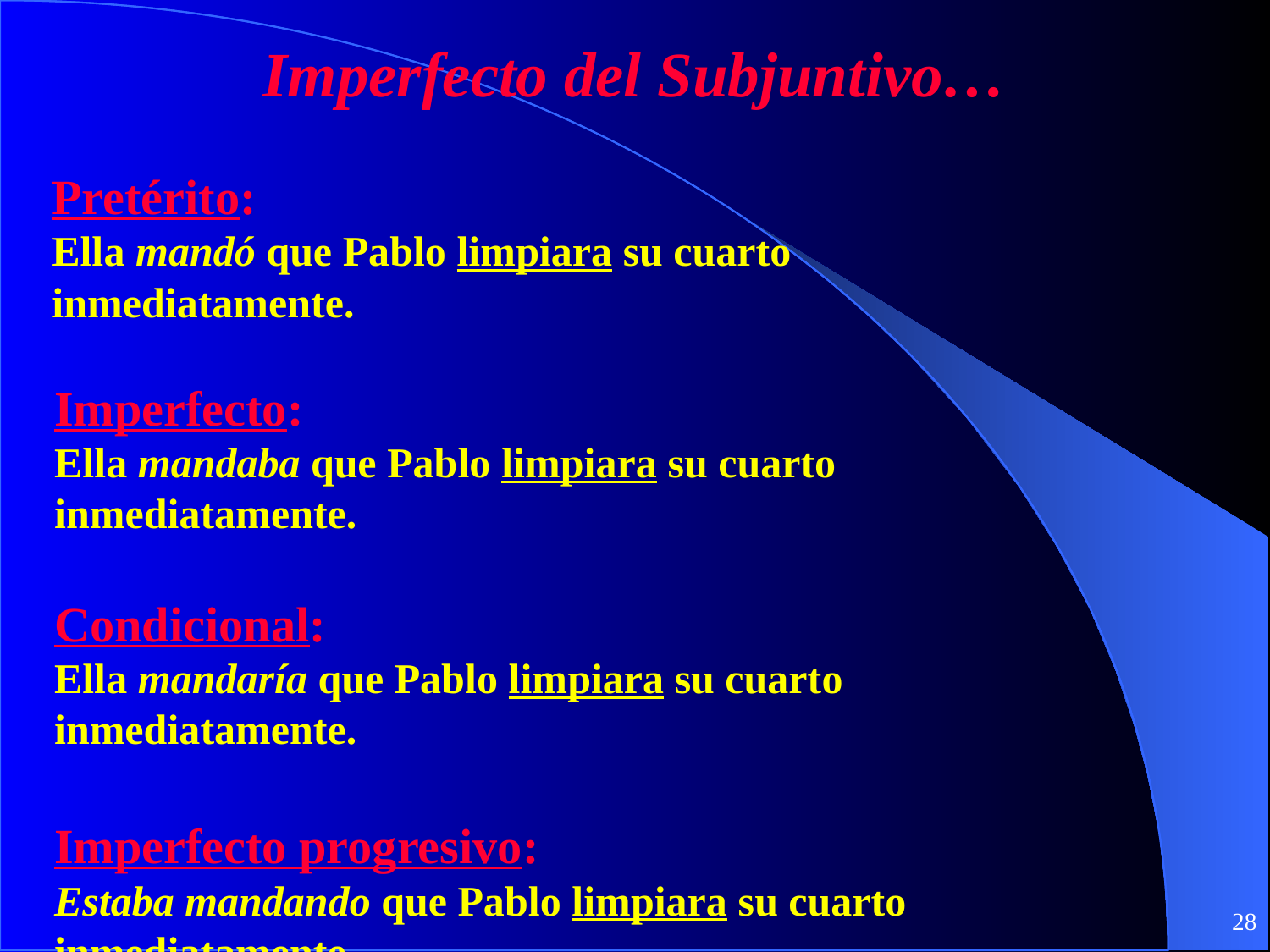

Imperfecto del Subjuntivo…
Pretérito:
Ella mandó que Pablo limpiara su cuarto inmediatamente.
Imperfecto:
Ella mandaba que Pablo limpiara su cuarto inmediatamente.
Condicional:
Ella mandaría que Pablo limpiara su cuarto inmediatamente.
Imperfecto progresivo:
Estaba mandando que Pablo limpiara su cuarto inmediatamente.
28